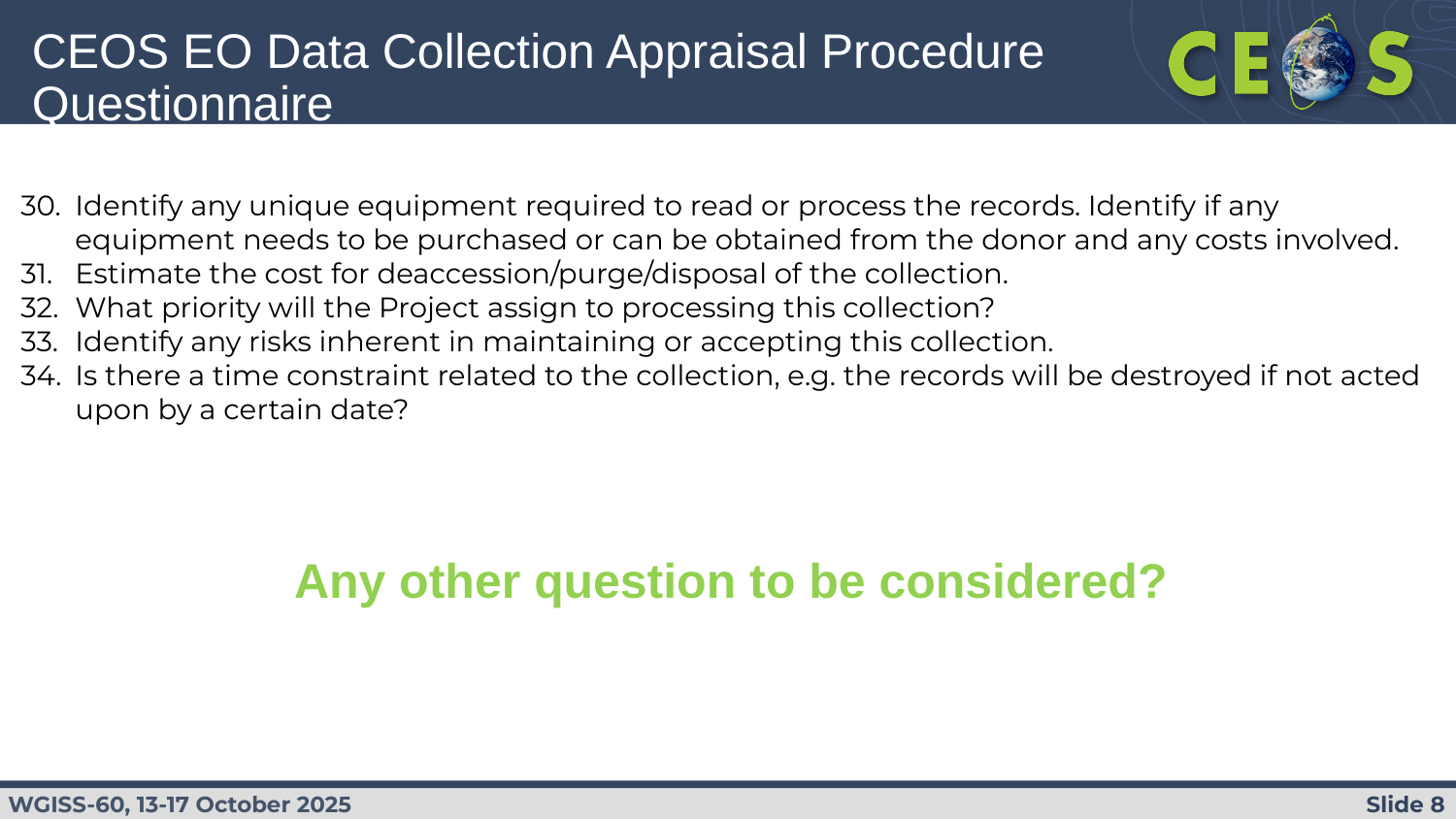

# CEOS EO Data Collection Appraisal Procedure Questionnaire
Identify any unique equipment required to read or process the records. Identify if any equipment needs to be purchased or can be obtained from the donor and any costs involved.
Estimate the cost for deaccession/purge/disposal of the collection.
What priority will the Project assign to processing this collection?
Identify any risks inherent in maintaining or accepting this collection.
Is there a time constraint related to the collection, e.g. the records will be destroyed if not acted upon by a certain date?

Any other question to be considered?